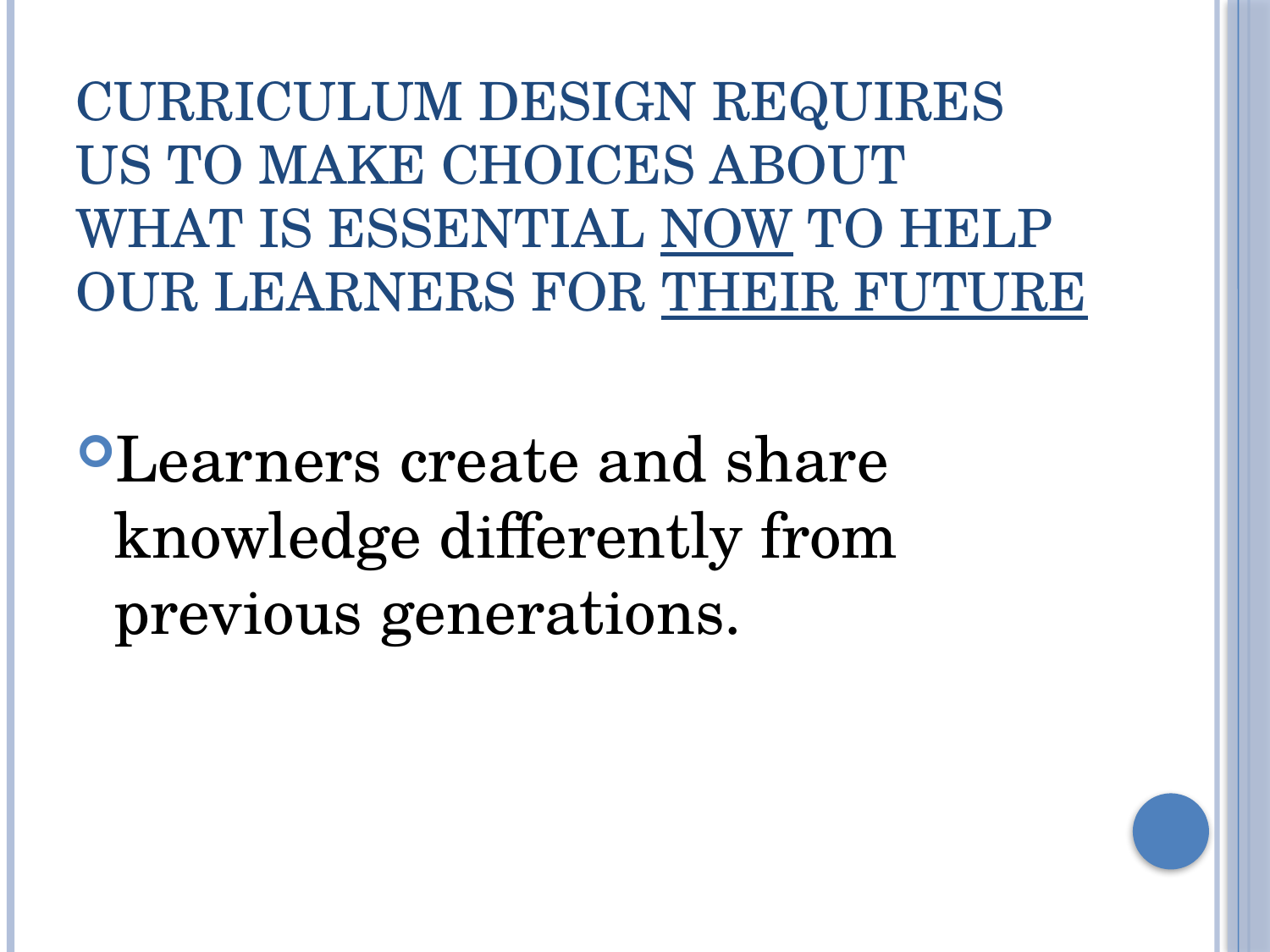

# Curriculum design requires us to make choices about what is essential NOW to help our learners for THEIR FUTURE
Learners create and share knowledge differently from previous generations.